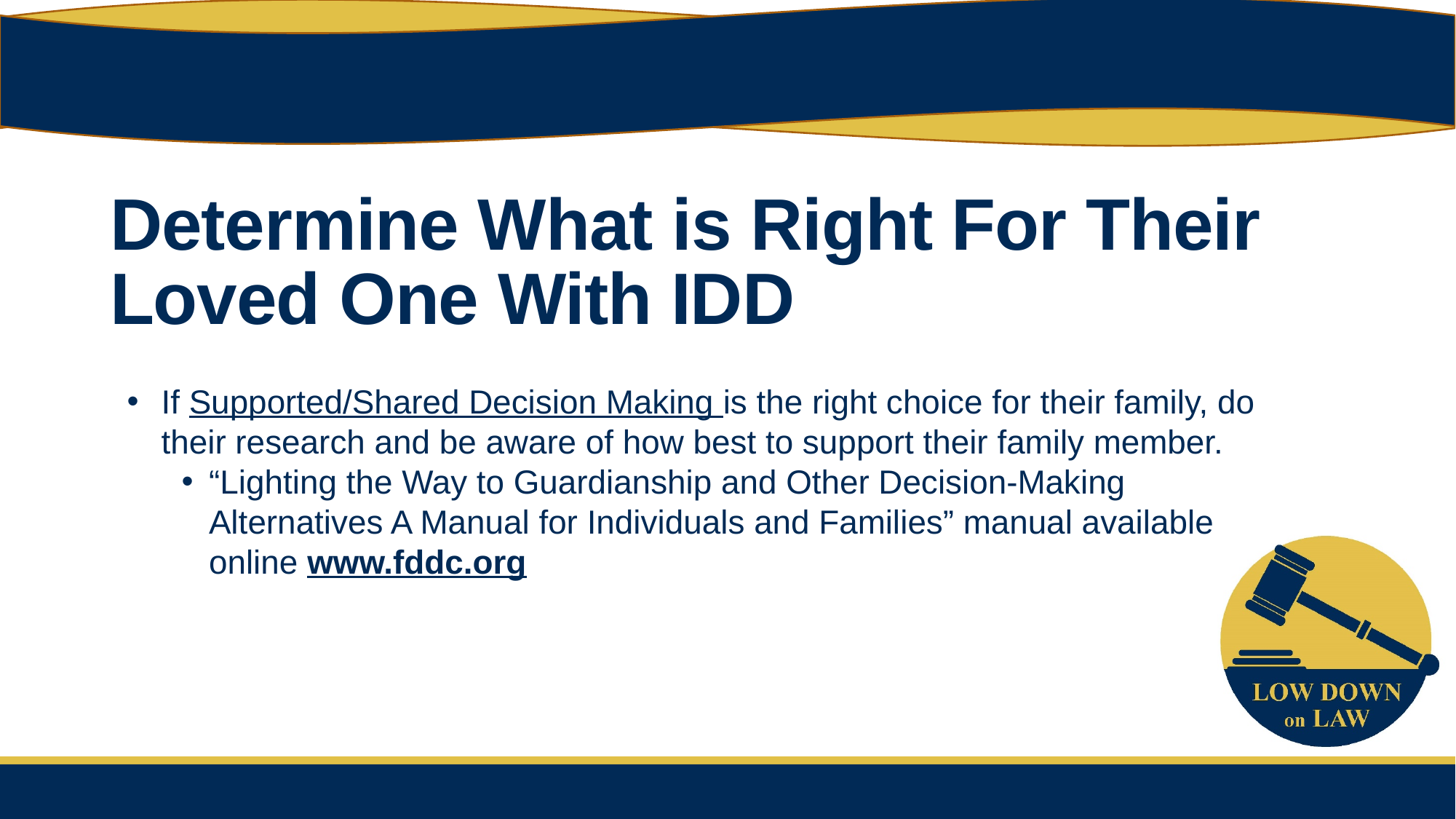

Determine What is Right For Their Loved One With IDD

If Supported/Shared Decision Making is the right choice for their family, do their research and be aware of how best to support their family member.
“Lighting the Way to Guardianship and Other Decision-Making
Alternatives A Manual for Individuals and Families” manual available
online www.fddc.org